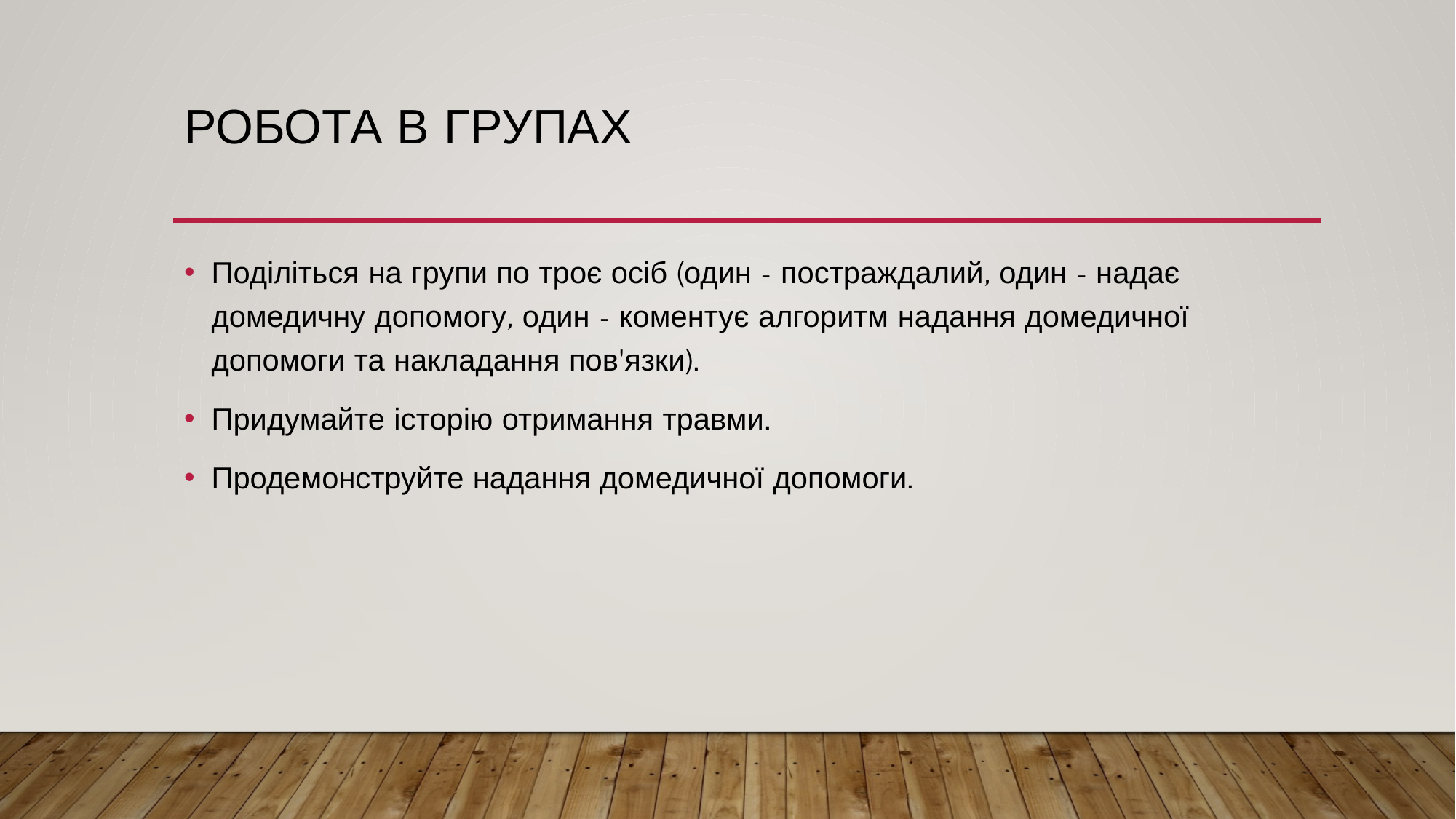

# Робота в групах
Поділіться на групи по троє осіб (один - постраждалий, один - надає домедичну допомогу, один - коментує алгоритм надання домедичної допомоги та накладання пов'язки).
Придумайте історію отримання травми.
Продемонструйте надання домедичної допомоги.